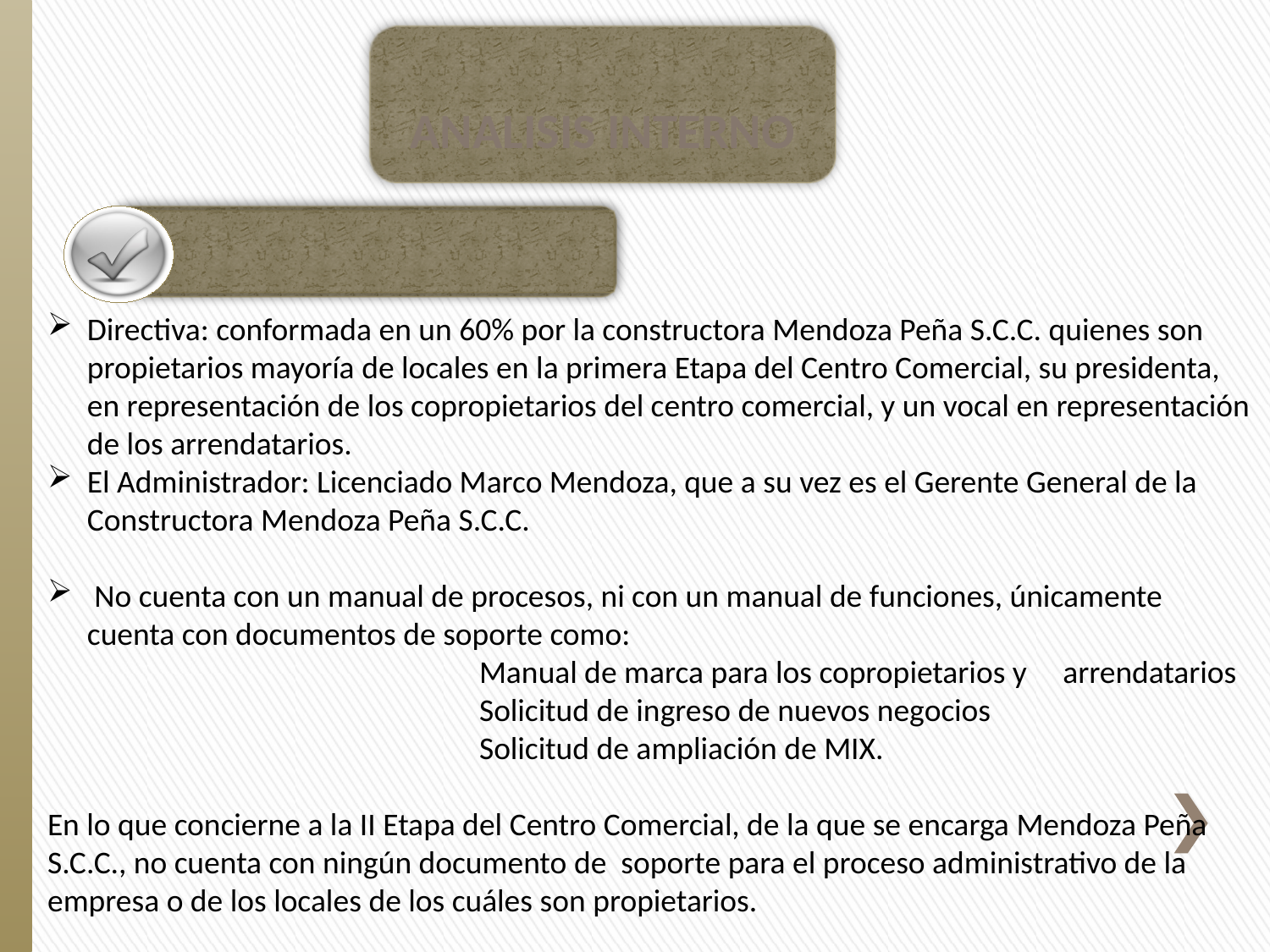

ANALISIS INTERNO

CAPACIDAD DE GESTIÓN

Directiva: conformada en un 60% por la constructora Mendoza Peña S.C.C. quienes son propietarios mayoría de locales en la primera Etapa del Centro Comercial, su presidenta, en representación de los copropietarios del centro comercial, y un vocal en representación de los arrendatarios.
El Administrador: Licenciado Marco Mendoza, que a su vez es el Gerente General de la Constructora Mendoza Peña S.C.C.

 No cuenta con un manual de procesos, ni con un manual de funciones, únicamente cuenta con documentos de soporte como:
                                                            Manual de marca para los copropietarios y     arrendatarios
                                                            Solicitud de ingreso de nuevos negocios
                                                            Solicitud de ampliación de MIX.

En lo que concierne a la II Etapa del Centro Comercial, de la que se encarga Mendoza Peña S.C.C., no cuenta con ningún documento de  soporte para el proceso administrativo de la empresa o de los locales de los cuáles son propietarios.